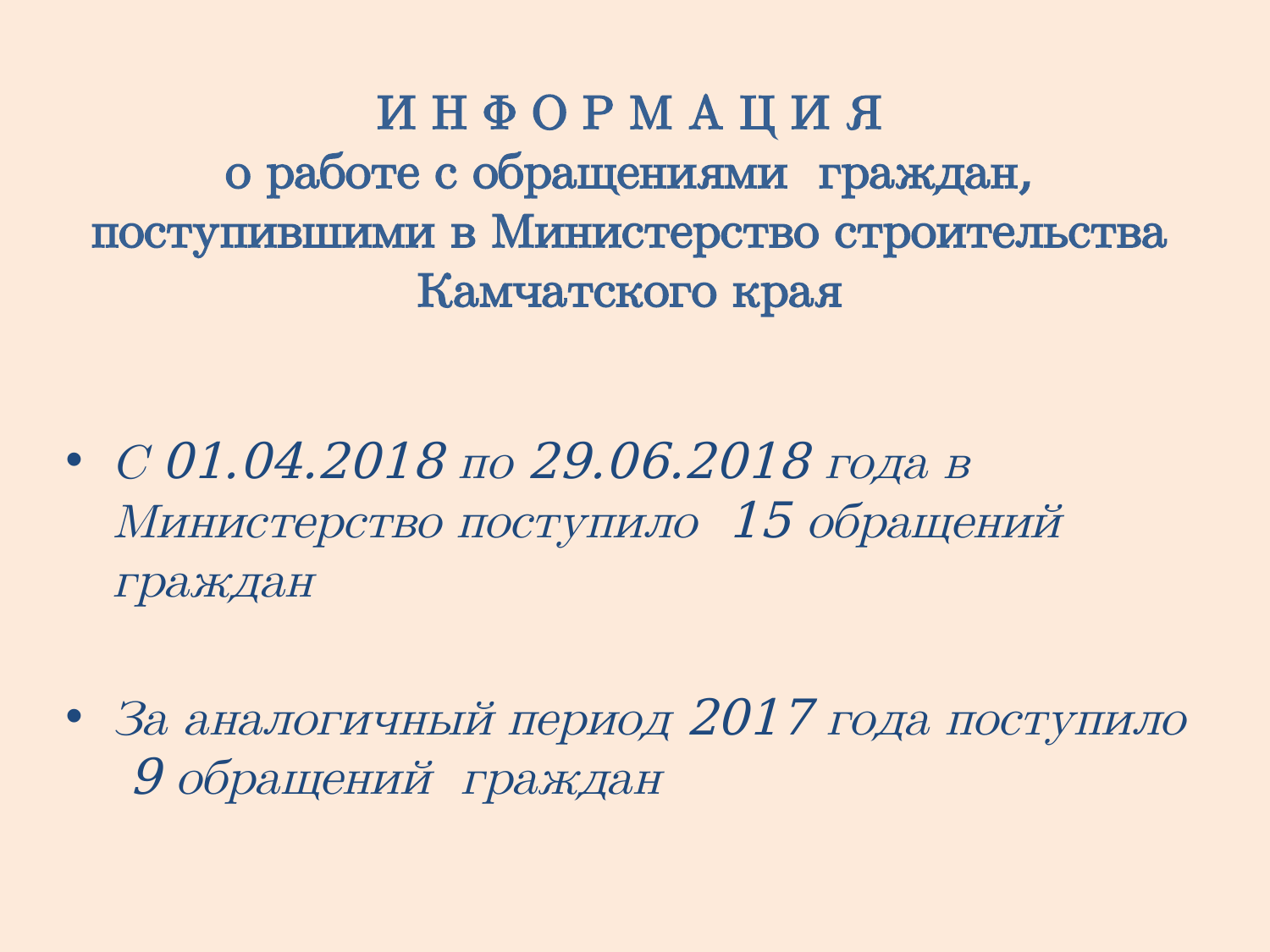

# И Н Ф О Р М А Ц И Я о работе с обращениями  граждан, поступившими в Министерство строительства Камчатского края
С 01.04.2018 по 29.06.2018 года в Министерство поступило  15 обращений граждан

За аналогичный период 2017 года поступило    9 обращений  граждан